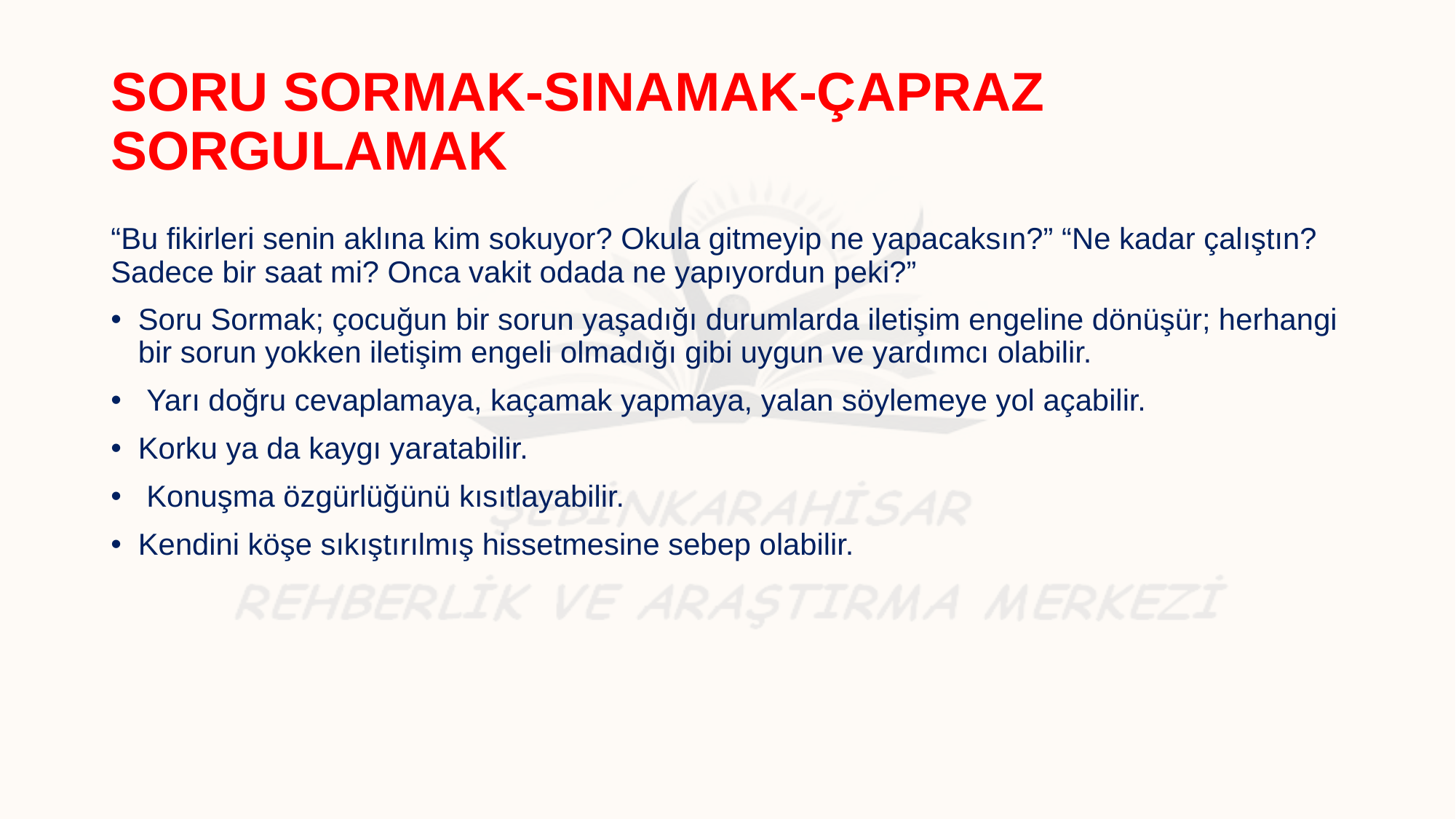

# SORU SORMAK-SINAMAK-ÇAPRAZ SORGULAMAK
“Bu fikirleri senin aklına kim sokuyor? Okula gitmeyip ne yapacaksın?” “Ne kadar çalıştın? Sadece bir saat mi? Onca vakit odada ne yapıyordun peki?”
Soru Sormak; çocuğun bir sorun yaşadığı durumlarda iletişim engeline dönüşür; herhangi bir sorun yokken iletişim engeli olmadığı gibi uygun ve yardımcı olabilir.
 Yarı doğru cevaplamaya, kaçamak yapmaya, yalan söylemeye yol açabilir.
Korku ya da kaygı yaratabilir.
 Konuşma özgürlüğünü kısıtlayabilir.
Kendini köşe sıkıştırılmış hissetmesine sebep olabilir.